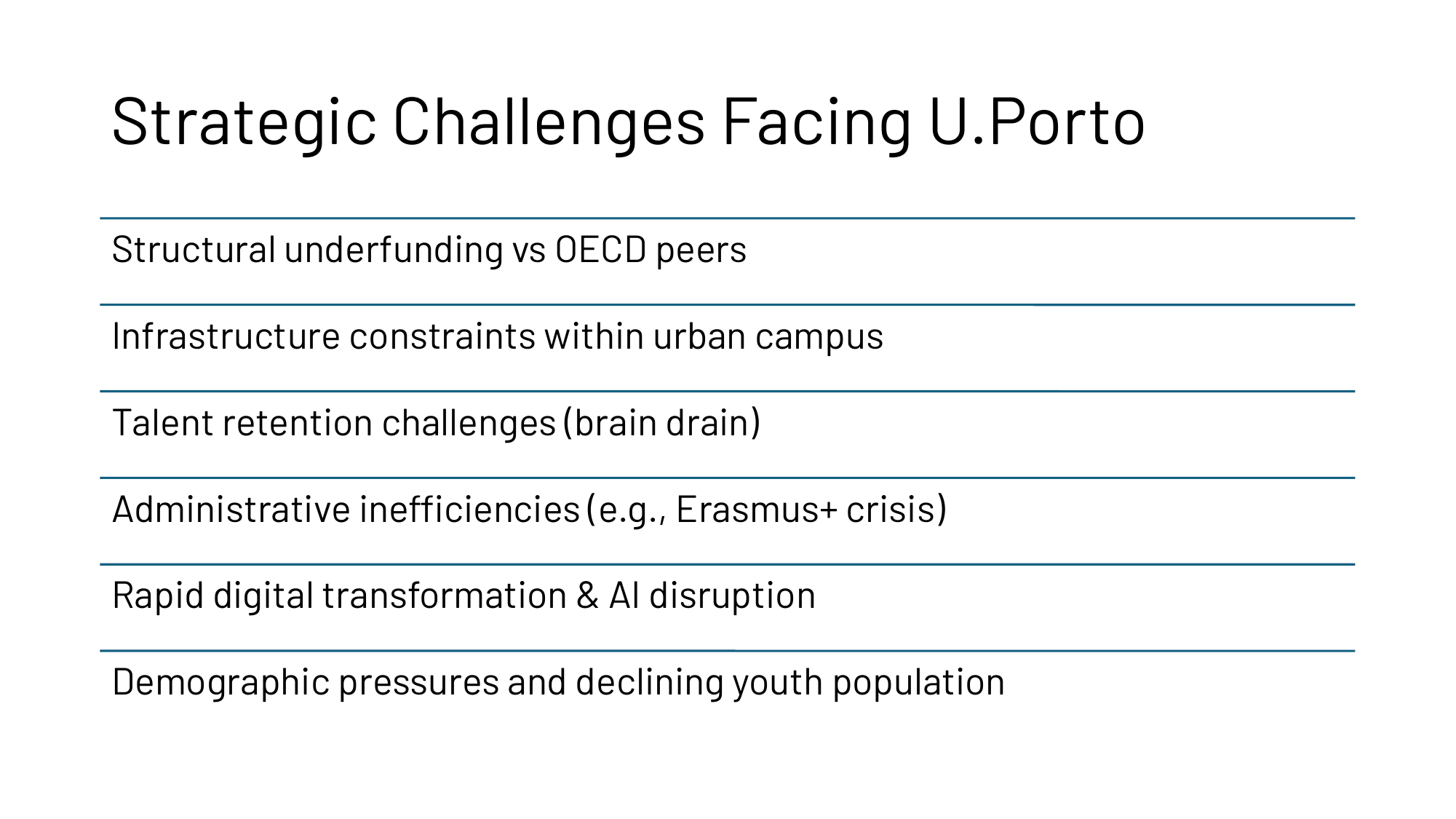

# Strategic Challenges Facing U.Porto
Structural underfunding vs OECD peers
Infrastructure constraints within urban campus
Talent retention challenges (brain drain)
Administrative inefficiencies (e.g., Erasmus+ crisis)
Rapid digital transformation & AI disruption
Demographic pressures and declining youth population